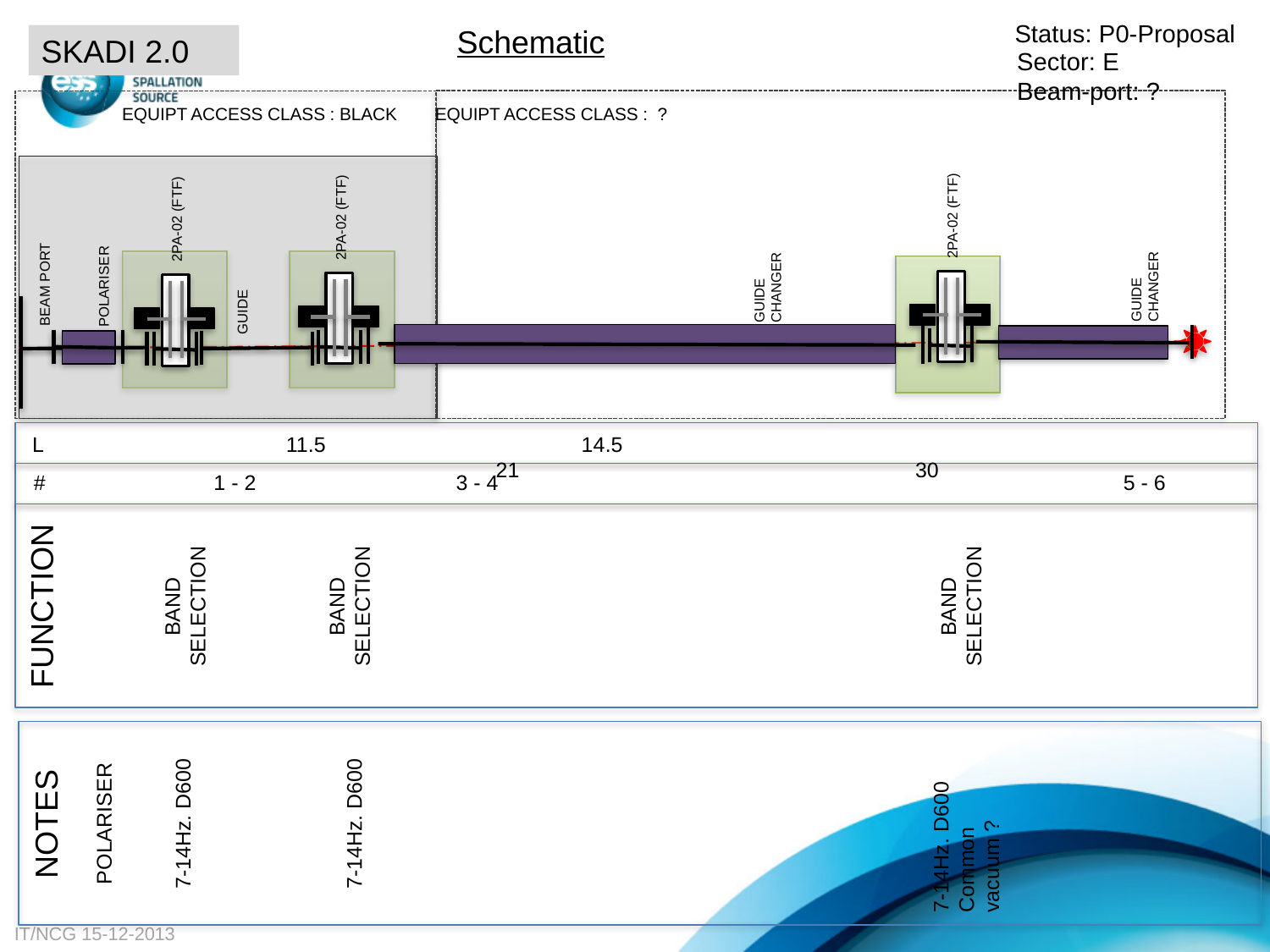

Status: P0-Proposal
Schematic
SKADI 2.0
Sector: E
Beam-port: ?

EQUIPT ACCESS CLASS : BLACK
EQUIPT ACCESS CLASS :  ?
2PA-02 (FTF)

2PA-02 (FTF)

2PA-02 (FTF)

BEAM PORT
GUIDE CHANGER

GUIDE CHANGER

POLARISER

GUIDE

 L 		 11.5		        14.5		       	        					               21				30
 #	          1 - 2		        3 - 4		                                                                              5 - 6

FUNCTION
BAND SELECTION
BAND SELECTION
BAND SELECTION

7-14Hz. D600
Common vacuum ?
NOTES
7-14Hz. D600
POLARISER
7-14Hz. D600